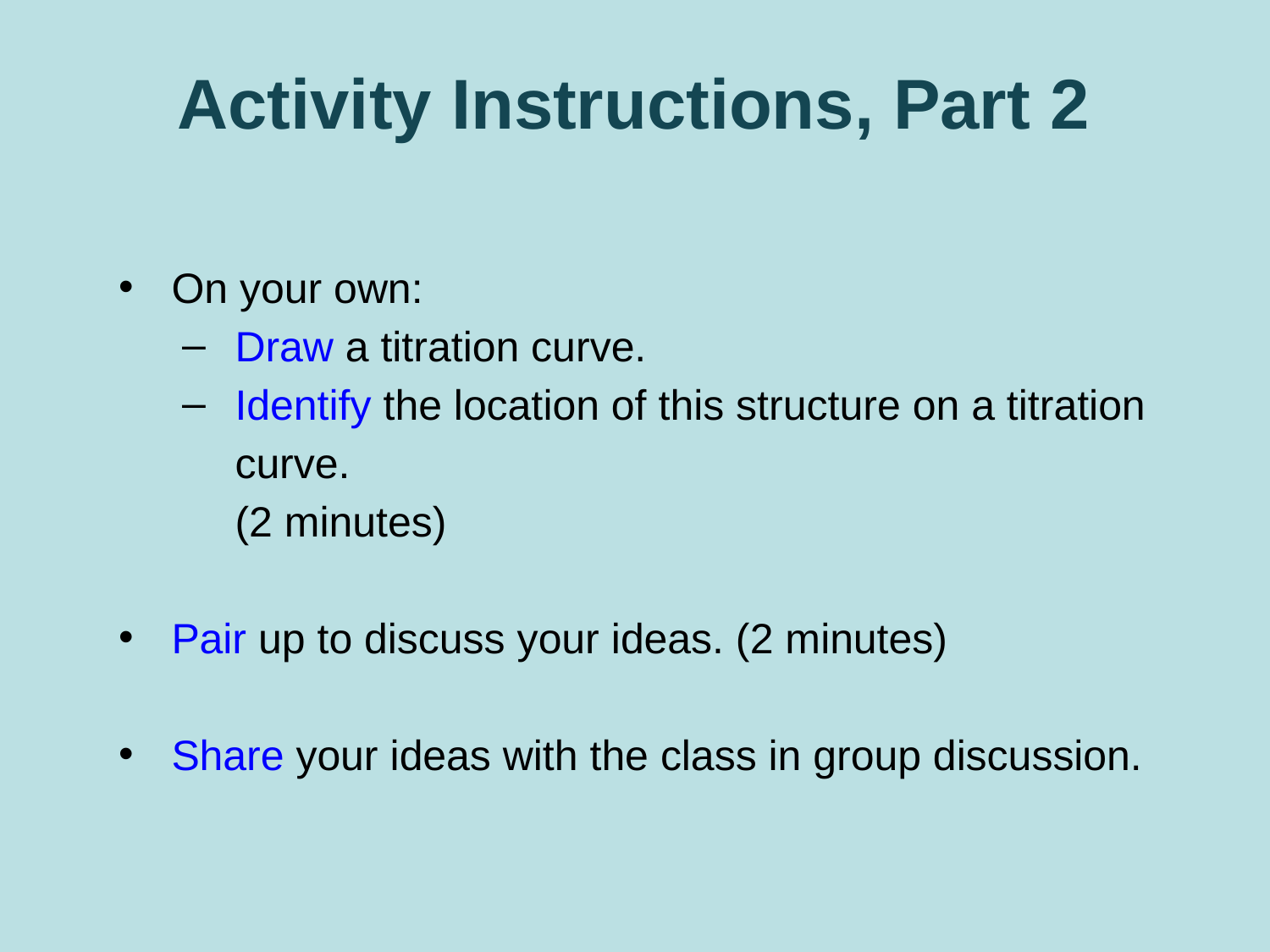

# Activity Instructions, Part 2

On your own:
Draw a titration curve.
Identify the location of this structure on a titration curve.
(2 minutes)
Pair up to discuss your ideas. (2 minutes)
Share your ideas with the class in group discussion.